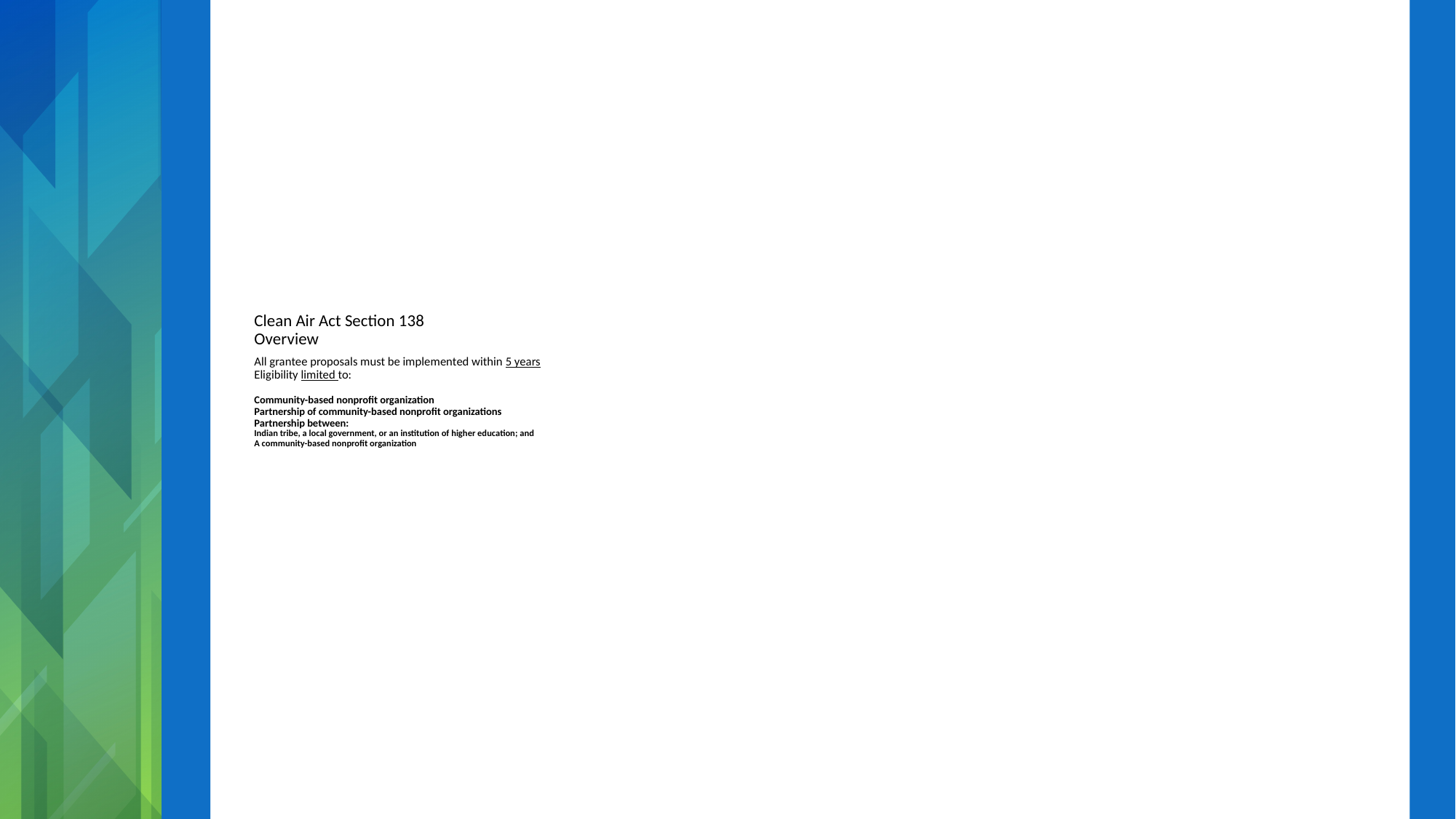

# Clean Air Act Section 138 Overview All grantee proposals must be implemented within 5 years Eligibility limited to: Community-based nonprofit organization Partnership of community-based nonprofit organizations Partnership between: Indian tribe, a local government, or an institution of higher education; and A community-based nonprofit organization